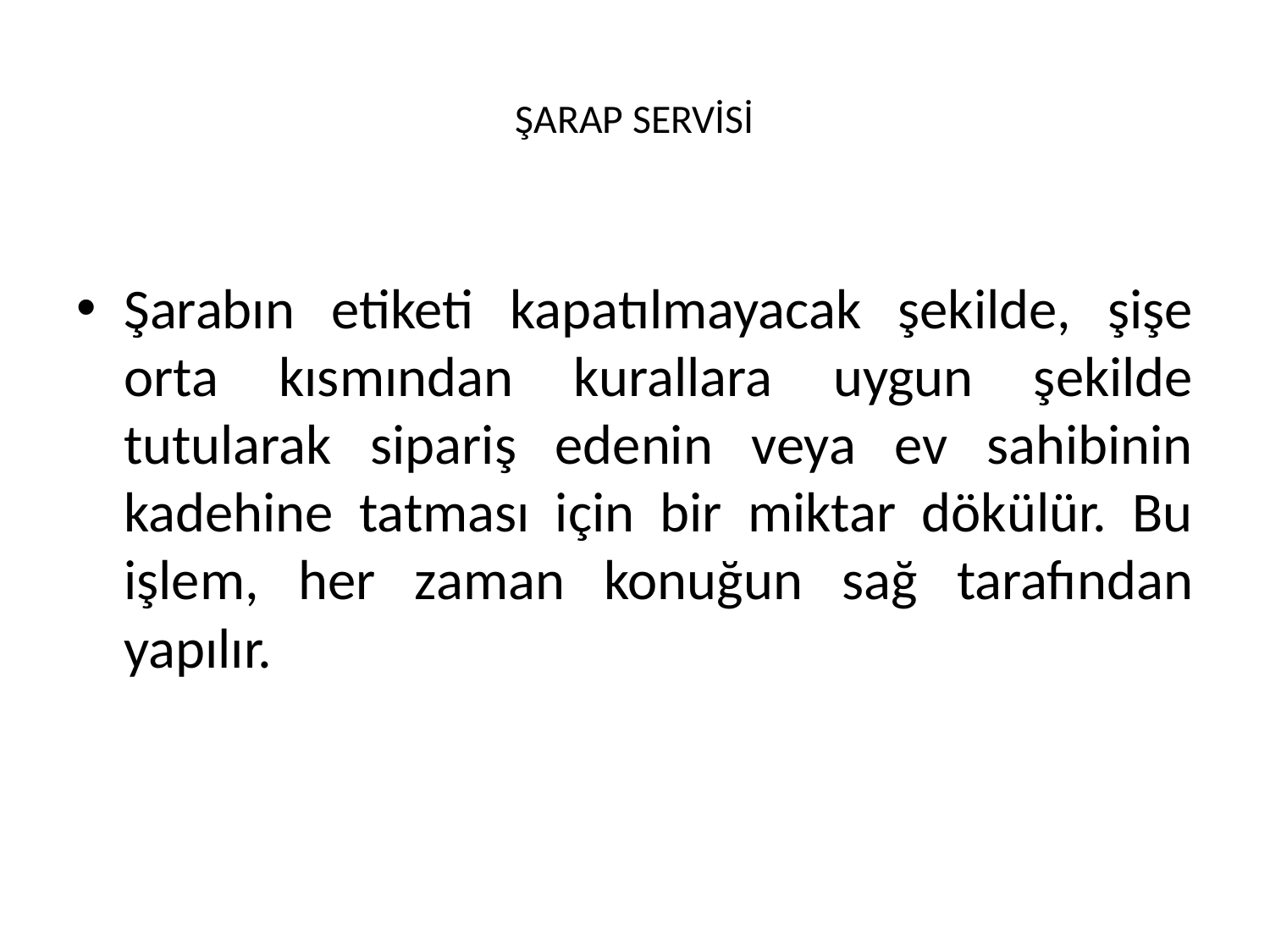

# ŞARAP SERVİSİ
Şarabın etiketi kapatılmayacak şekilde, şişe orta kısmından kurallara uygun şekilde tutularak sipariş edenin veya ev sahibinin kadehine tatması için bir miktar dökülür. Bu işlem, her zaman konuğun sağ tarafından yapılır.